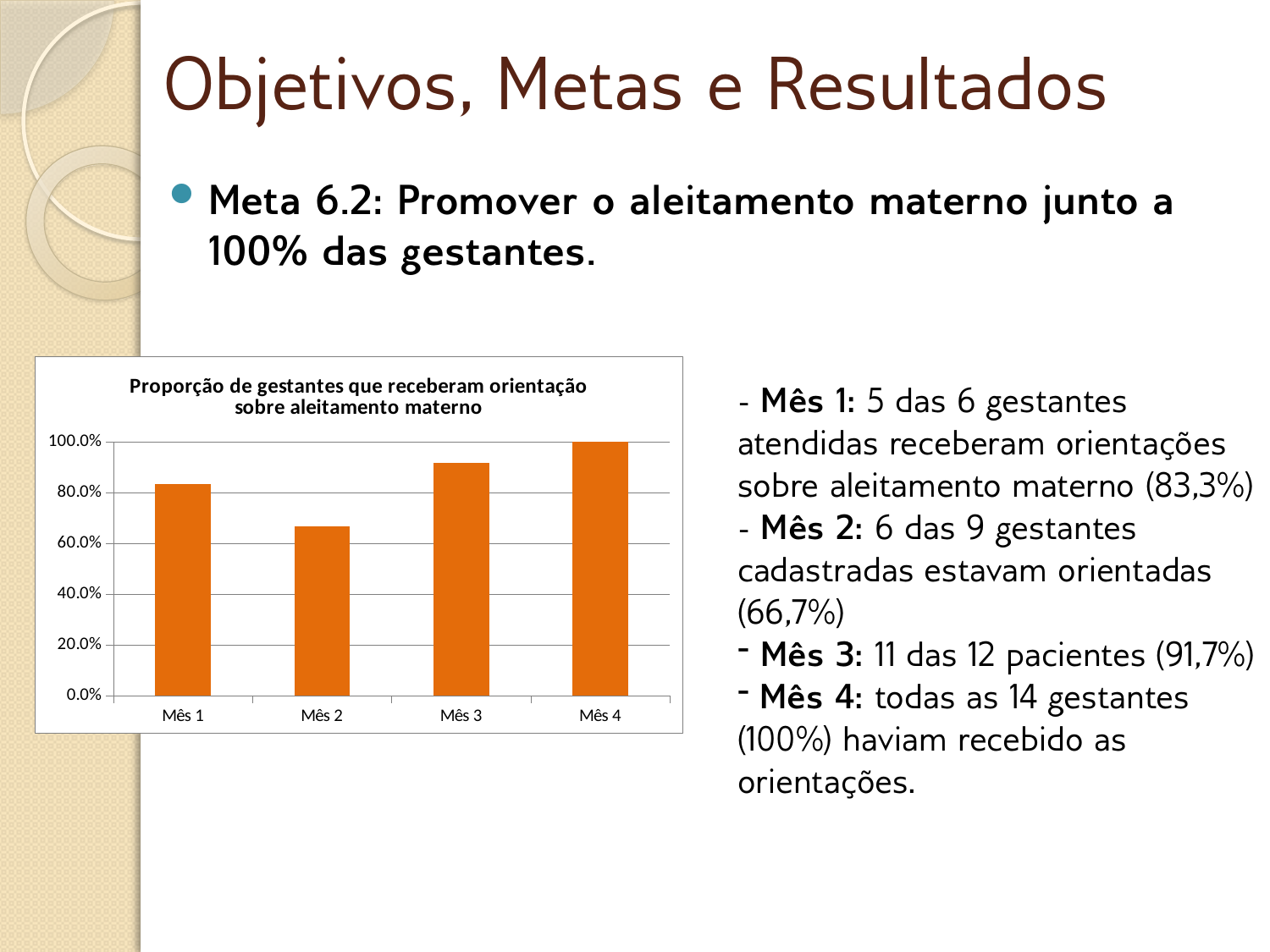

# Objetivos, Metas e Resultados
Meta 6.2: Promover o aleitamento materno junto a 100% das gestantes.

- Mês 1: 5 das 6 gestantes atendidas receberam orientações sobre aleitamento materno (83,3%)
- Mês 2: 6 das 9 gestantes cadastradas estavam orientadas (66,7%)
 Mês 3: 11 das 12 pacientes (91,7%)
 Mês 4: todas as 14 gestantes (100%) haviam recebido as orientações.

### Chart:

| Category | Proporção de gestantes que receberam orientação sobre aleitamento materno |
|---|---|
| Mês 1 | 0.8333333333333337 |
| Mês 2 | 0.6666666666666666 |
| Mês 3 | 0.9166666666666665 |
| Mês 4 | 1.0 |